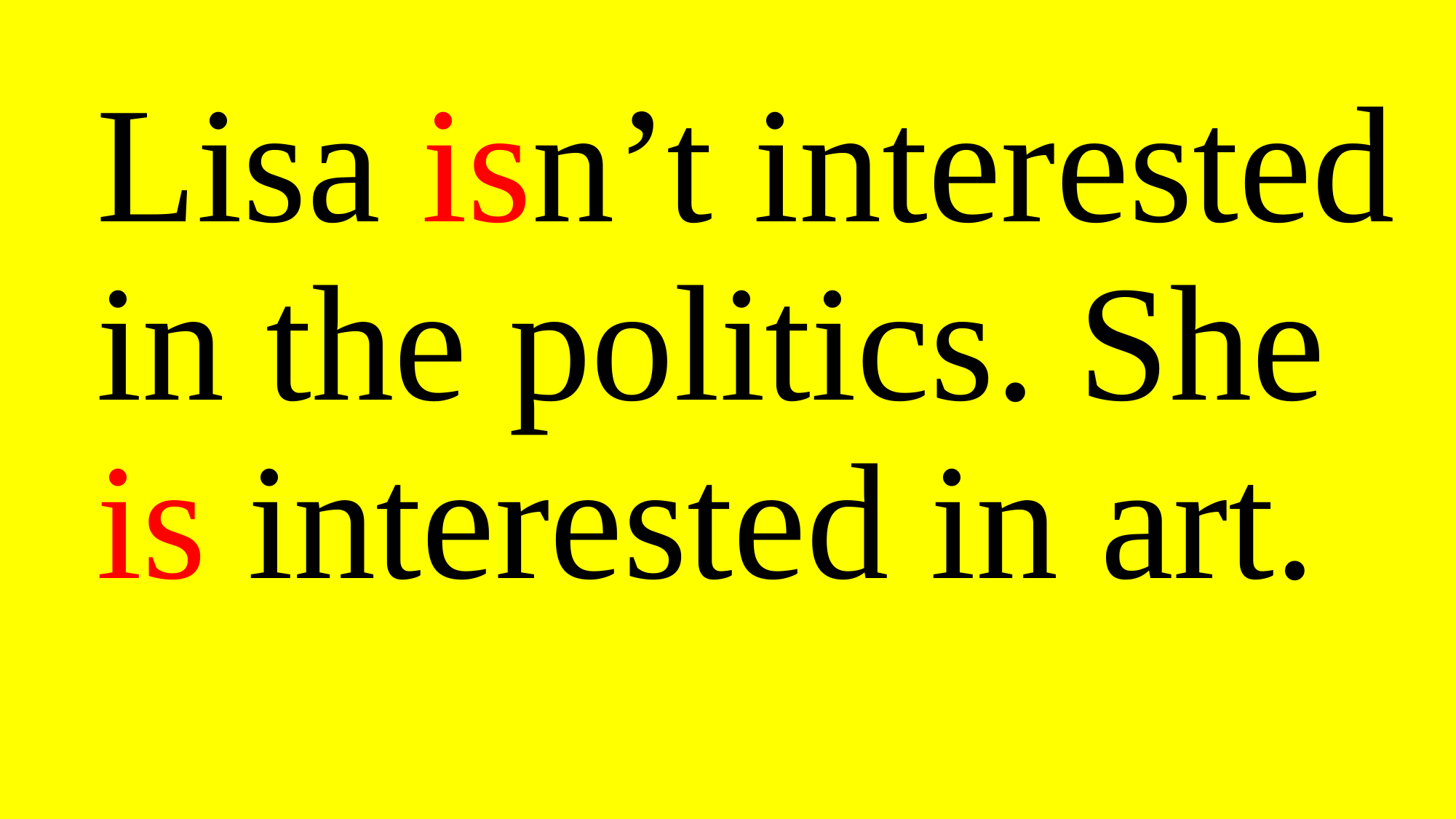

Lisa isn’t interested in the politics. She is interested in art.